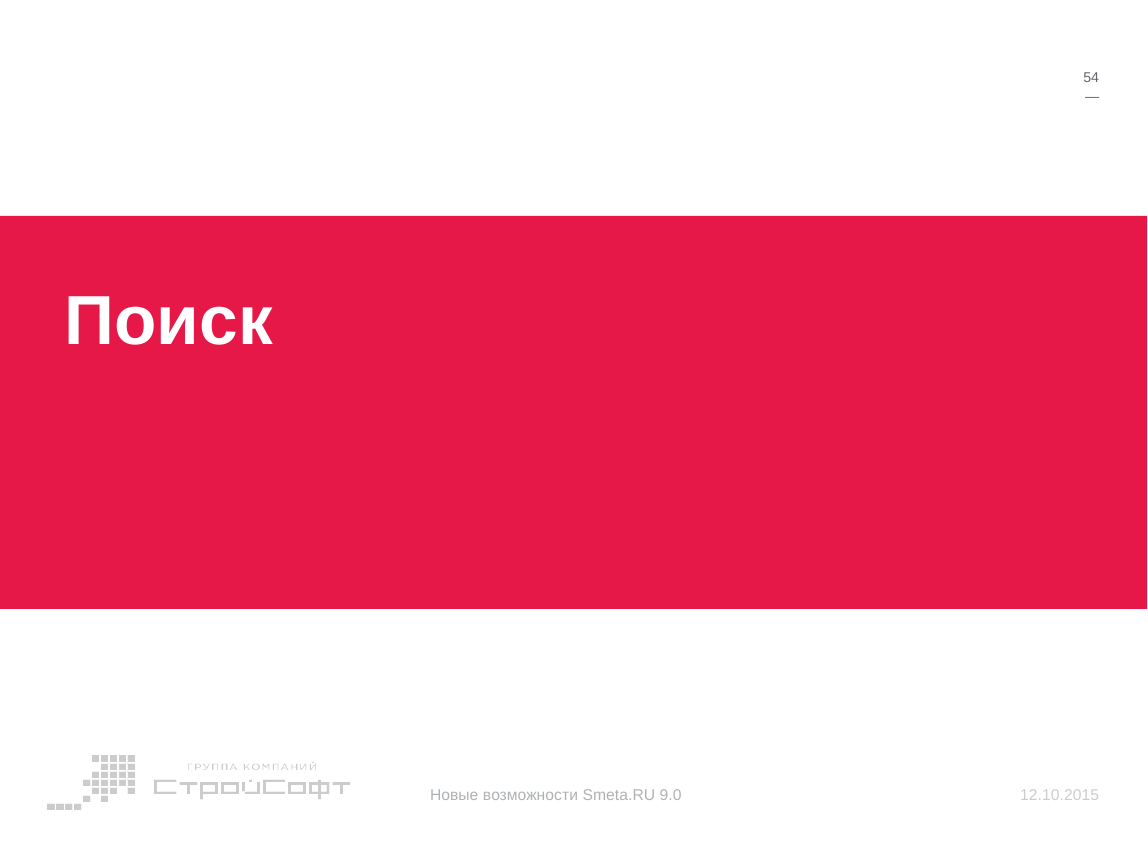

54
—

# Поиск
Новые возможности Smeta.RU 9.0
12.10.2015